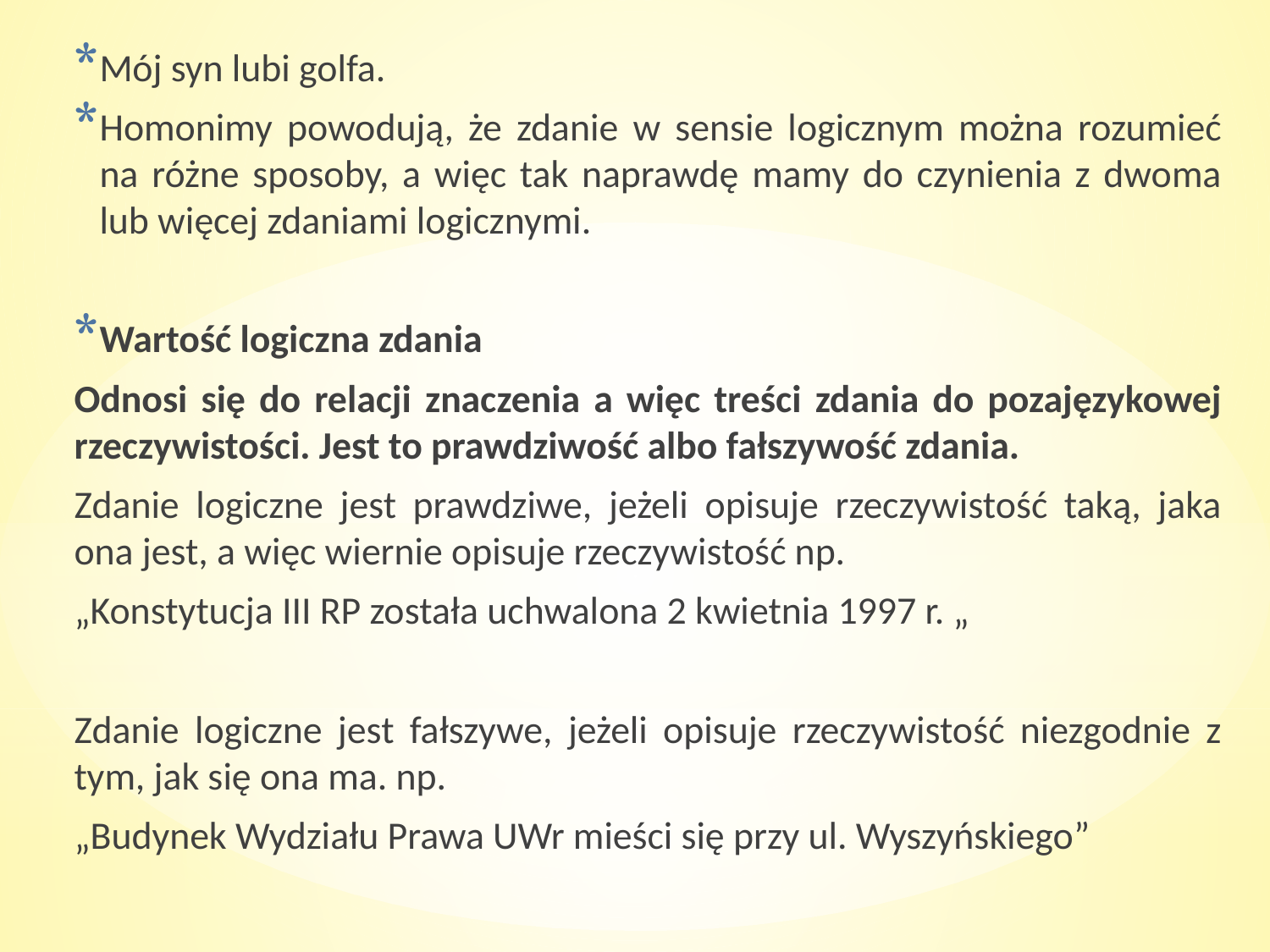

Mój syn lubi golfa.
Homonimy powodują, że zdanie w sensie logicznym można rozumieć na różne sposoby, a więc tak naprawdę mamy do czynienia z dwoma lub więcej zdaniami logicznymi.

Wartość logiczna zdania
Odnosi się do relacji znaczenia a więc treści zdania do pozajęzykowej rzeczywistości. Jest to prawdziwość albo fałszywość zdania.
Zdanie logiczne jest prawdziwe, jeżeli opisuje rzeczywistość taką, jaka ona jest, a więc wiernie opisuje rzeczywistość np.
„Konstytucja III RP została uchwalona 2 kwietnia 1997 r. „

Zdanie logiczne jest fałszywe, jeżeli opisuje rzeczywistość niezgodnie z tym, jak się ona ma. np.
„Budynek Wydziału Prawa UWr mieści się przy ul. Wyszyńskiego”